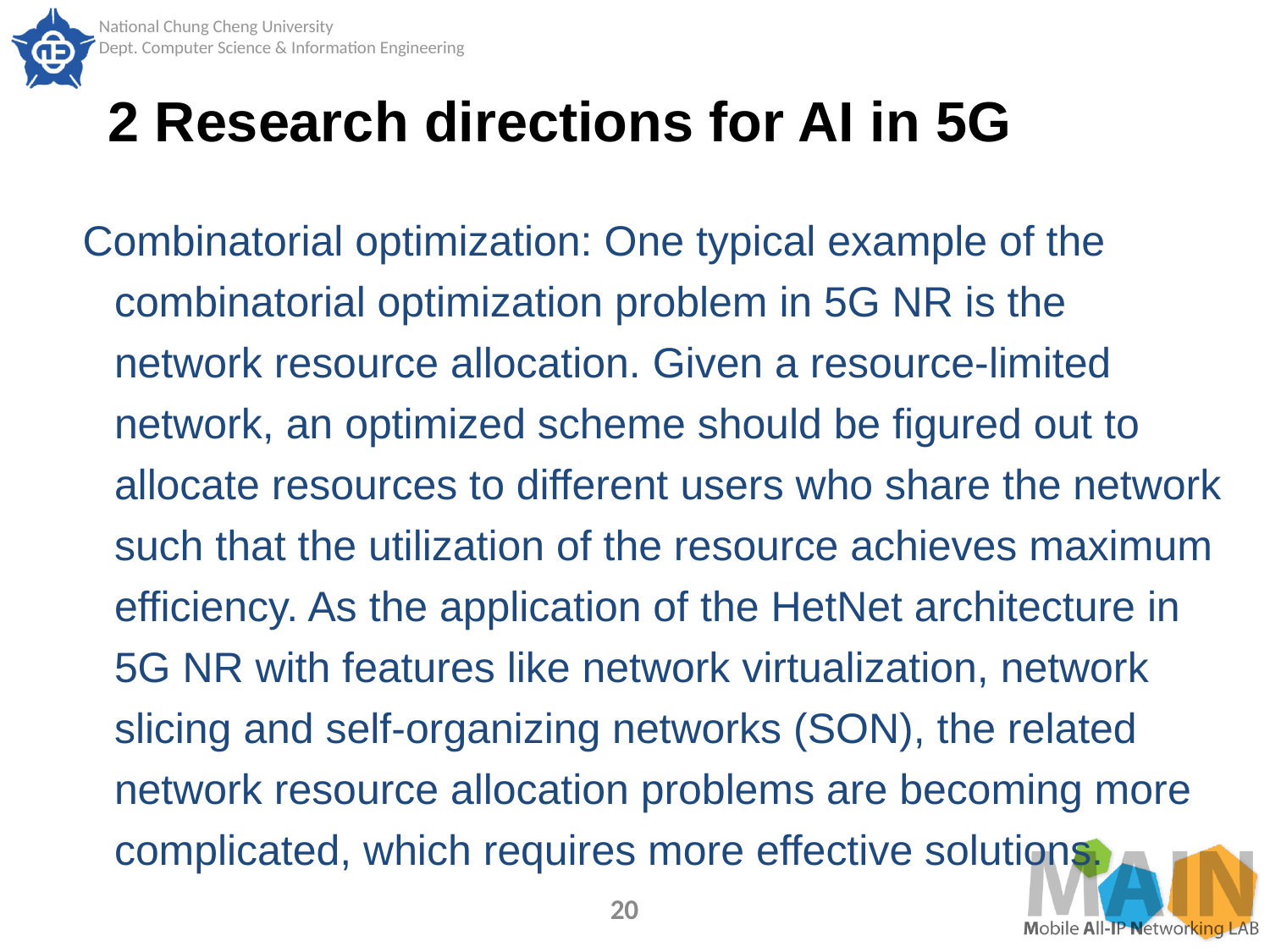

# 2 Research directions for AI in 5G
Combinatorial optimization: One typical example of the combinatorial optimization problem in 5G NR is the network resource allocation. Given a resource-limited network, an optimized scheme should be figured out to allocate resources to different users who share the network such that the utilization of the resource achieves maximum efficiency. As the application of the HetNet architecture in 5G NR with features like network virtualization, network slicing and self-organizing networks (SON), the related network resource allocation problems are becoming more complicated, which requires more effective solutions.
20